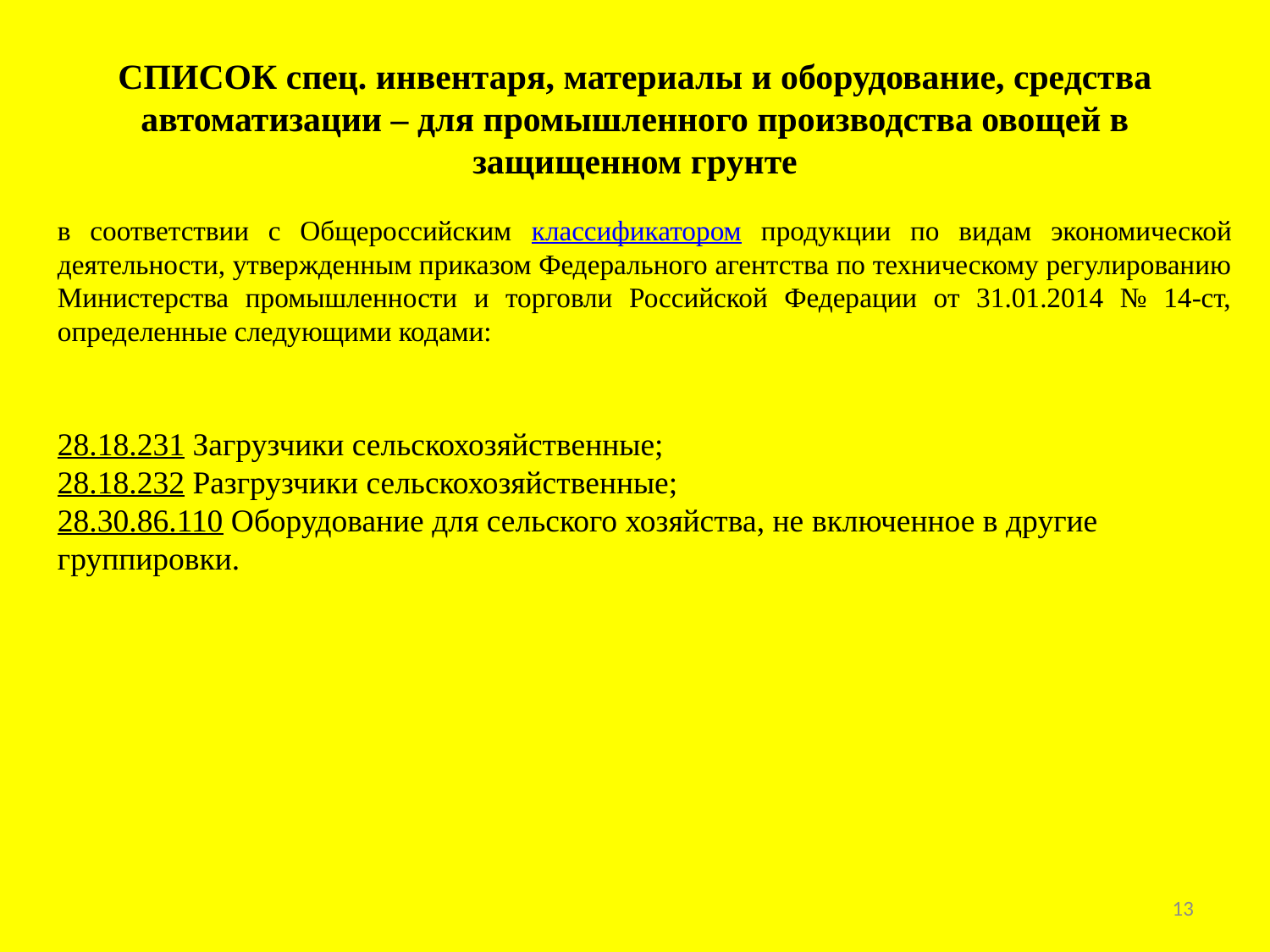

# СПИСОК спец. инвентаря, материалы и оборудование, средства автоматизации – для промышленного производства овощей в защищенном грунте
в соответствии с Общероссийским классификатором продукции по видам экономической деятельности, утвержденным приказом Федерального агентства по техническому регулированию Министерства промышленности и торговли Российской Федерации от 31.01.2014 № 14-ст, определенные следующими кодами:

28.18.231 Загрузчики сельскохозяйственные;
28.18.232 Разгрузчики сельскохозяйственные;
28.30.86.110 Оборудование для сельского хозяйства, не включенное в другие группировки.

13